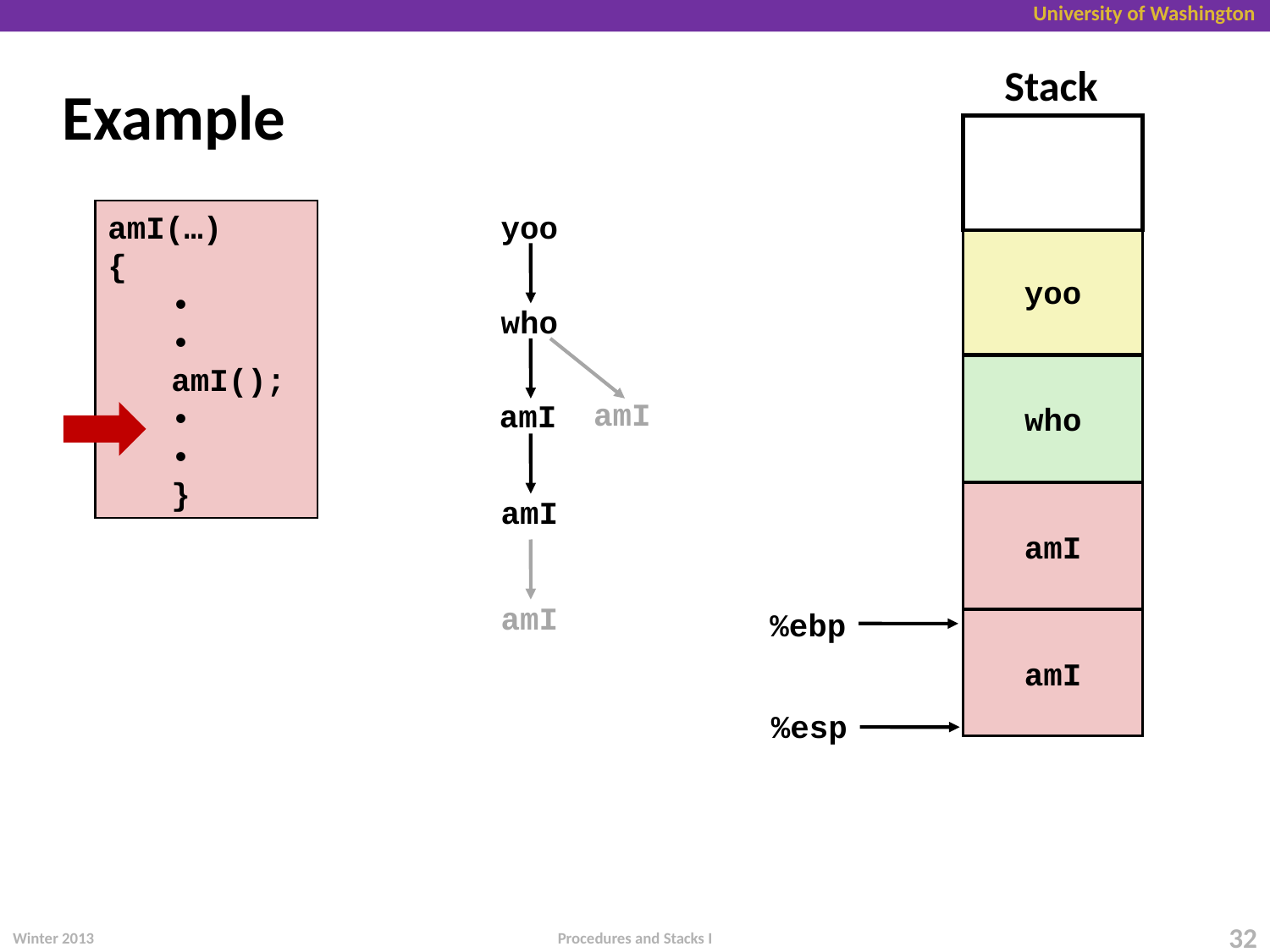

Stack
# Example

amI(…)
{
•
•
amI();
•
•
}
yoo

yoo

who

who

amI
amI

amI

amI

amI
%ebp

amI

%esp

Winter 2013
32
Procedures and Stacks I